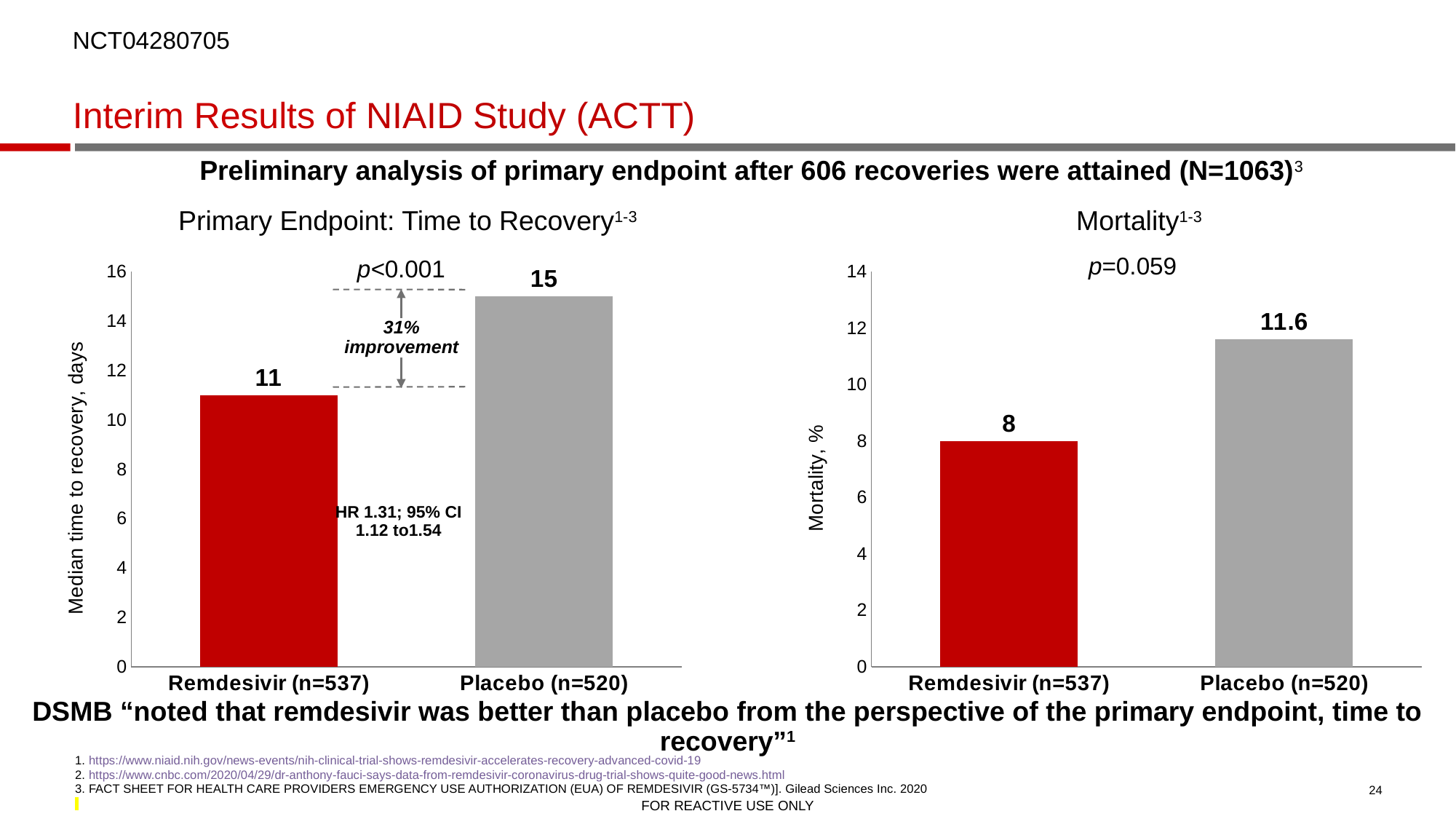

NCT04280705
# Interim Results of NIAID Study (ACTT)
Preliminary analysis of primary endpoint after 606 recoveries were attained (N=1063)3
Mortality1-3
Primary Endpoint: Time to Recovery1-3

### Chart

| Category | Series 1 |
|---|---|
| Remdesivir (n=537) | 11.0 |
| Placebo (n=520) | 15.0 |

### Chart

| Category | Series 1 |
|---|---|
| Remdesivir (n=537) | 8.0 |
| Placebo (n=520) | 11.6 |
p=0.059
p<0.001
31% improvement
HR 1.31; 95% CI
1.12 to1.54
DSMB “noted that remdesivir was better than placebo from the perspective of the primary endpoint, time to recovery”1
https://www.niaid.nih.gov/news-events/nih-clinical-trial-shows-remdesivir-accelerates-recovery-advanced-covid-19
https://www.cnbc.com/2020/04/29/dr-anthony-fauci-says-data-from-remdesivir-coronavirus-drug-trial-shows-quite-good-news.html
FACT SHEET FOR HEALTH CARE PROVIDERS EMERGENCY USE AUTHORIZATION (EUA) OF REMDESIVIR (GS-5734™)]. Gilead Sciences Inc. 2020